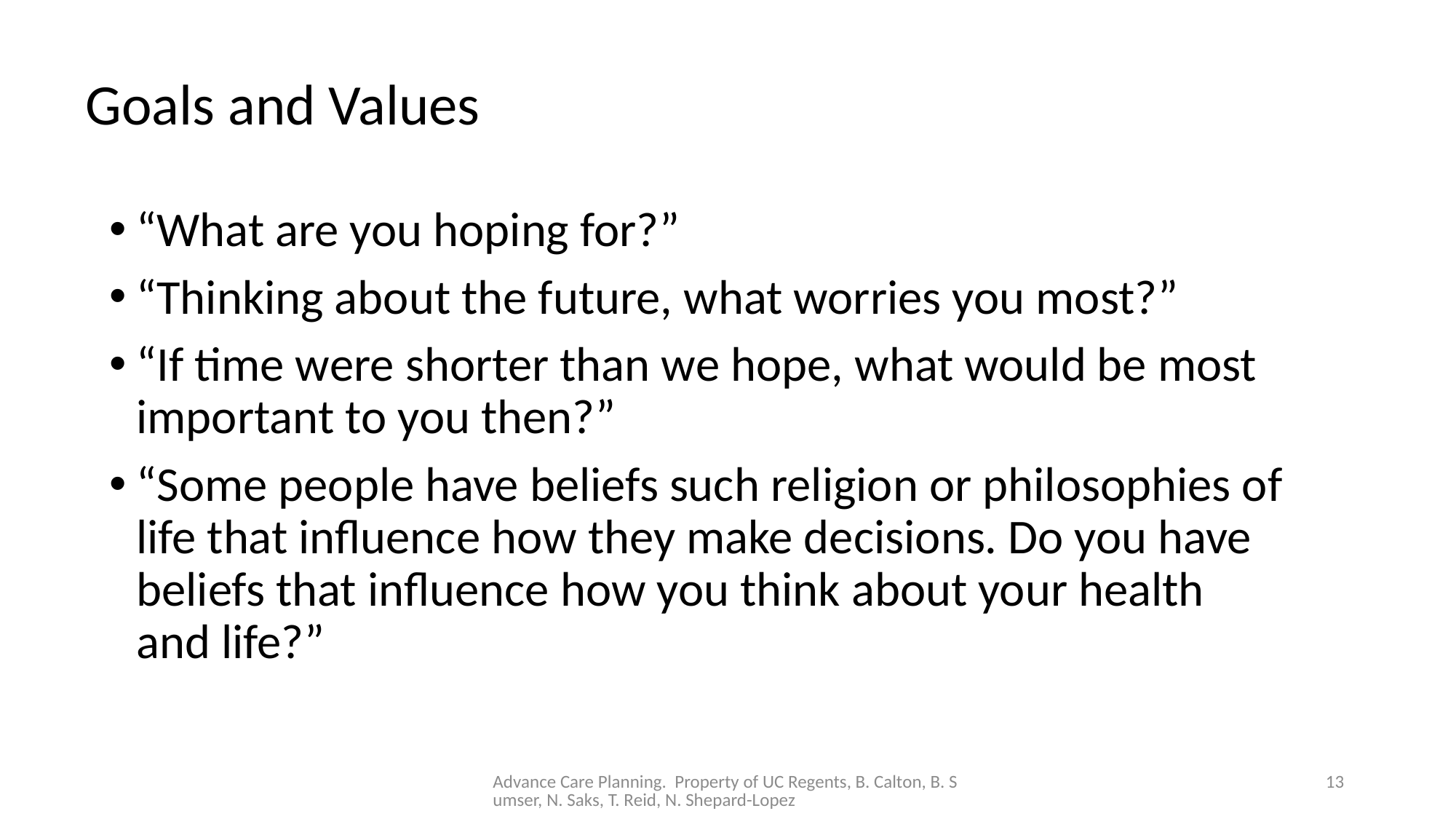

# Goals and Values
“What are you hoping for?”
“Thinking about the future, what worries you most?”
“If time were shorter than we hope, what would be most important to you then?”
“Some people have beliefs such religion or philosophies of life that influence how they make decisions. Do you have beliefs that influence how you think about your health and life?”

Advance Care Planning.  Property of UC Regents, B. Calton, B. Sumser, N. Saks, T. Reid, N. Shepard-Lopez
13